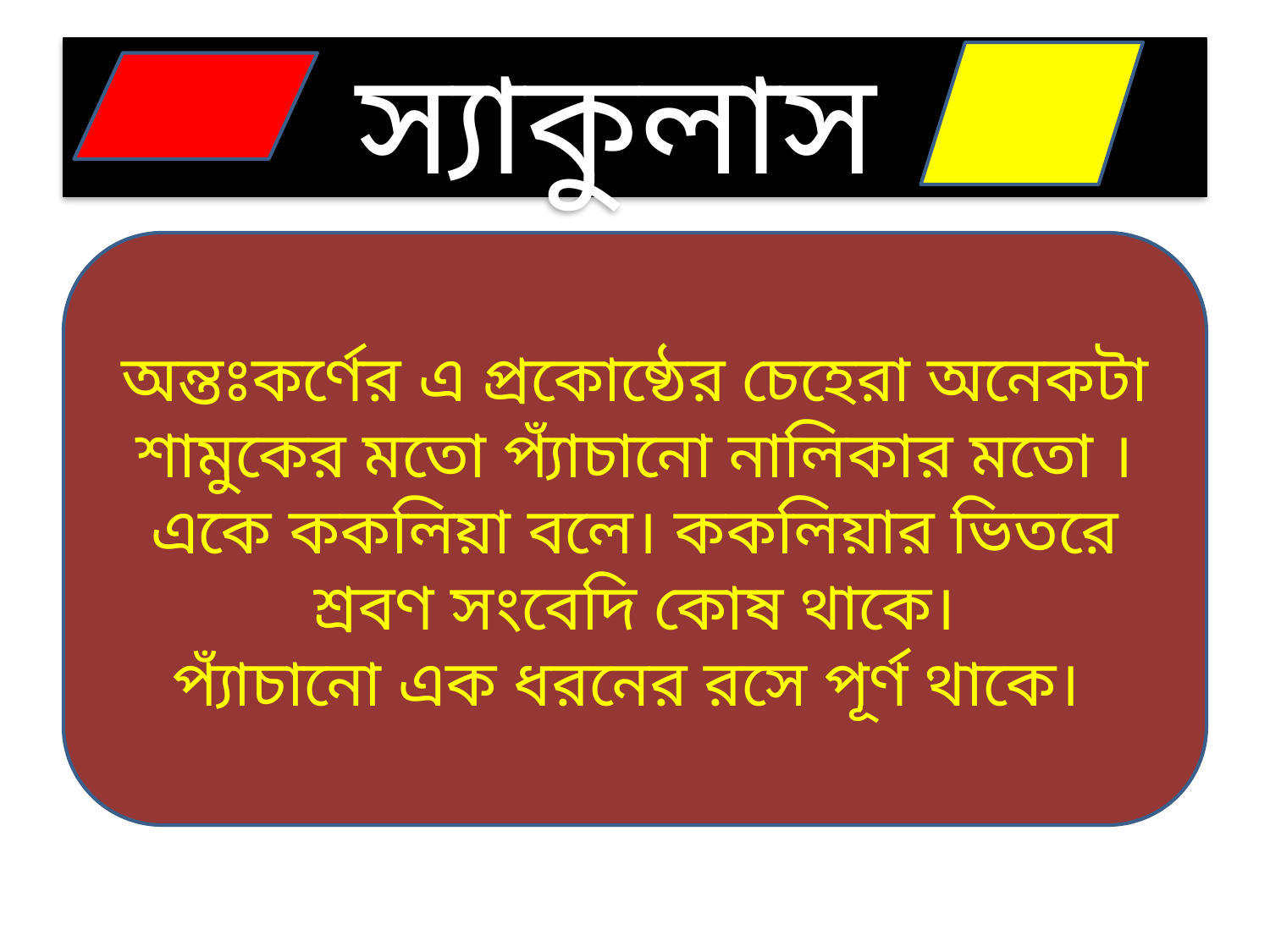

# স্যাকুলাস

অন্তঃকর্ণের এ প্রকোষ্ঠের চেহেরা অনেকটা শামুকের মতো প্যাঁচানো নালিকার মতো ।একে ককলিয়া বলে। ককলিয়ার ভিতরে শ্রবণ সংবেদি কোষ থাকে।
প্যাঁচানো এক ধরনের রসে পূর্ণ থাকে।